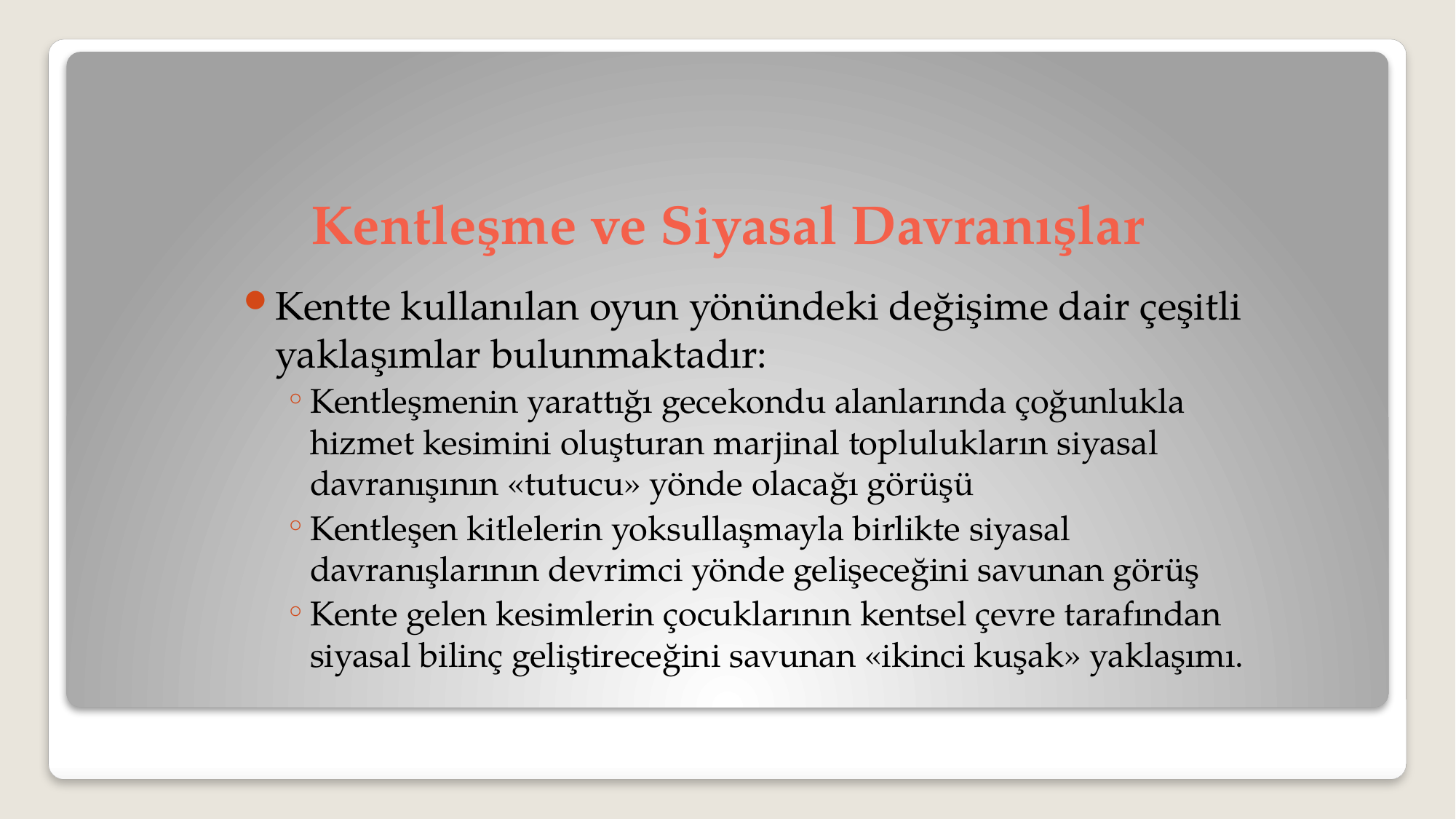

# Kentleşme ve Siyasal Davranışlar

Kentte kullanılan oyun yönündeki değişime dair çeşitli yaklaşımlar bulunmaktadır:
Kentleşmenin yarattığı gecekondu alanlarında çoğunlukla hizmet kesimini oluşturan marjinal toplulukların siyasal davranışının «tutucu» yönde olacağı görüşü
Kentleşen kitlelerin yoksullaşmayla birlikte siyasal davranışlarının devrimci yönde gelişeceğini savunan görüş
Kente gelen kesimlerin çocuklarının kentsel çevre tarafından siyasal bilinç geliştireceğini savunan «ikinci kuşak» yaklaşımı.